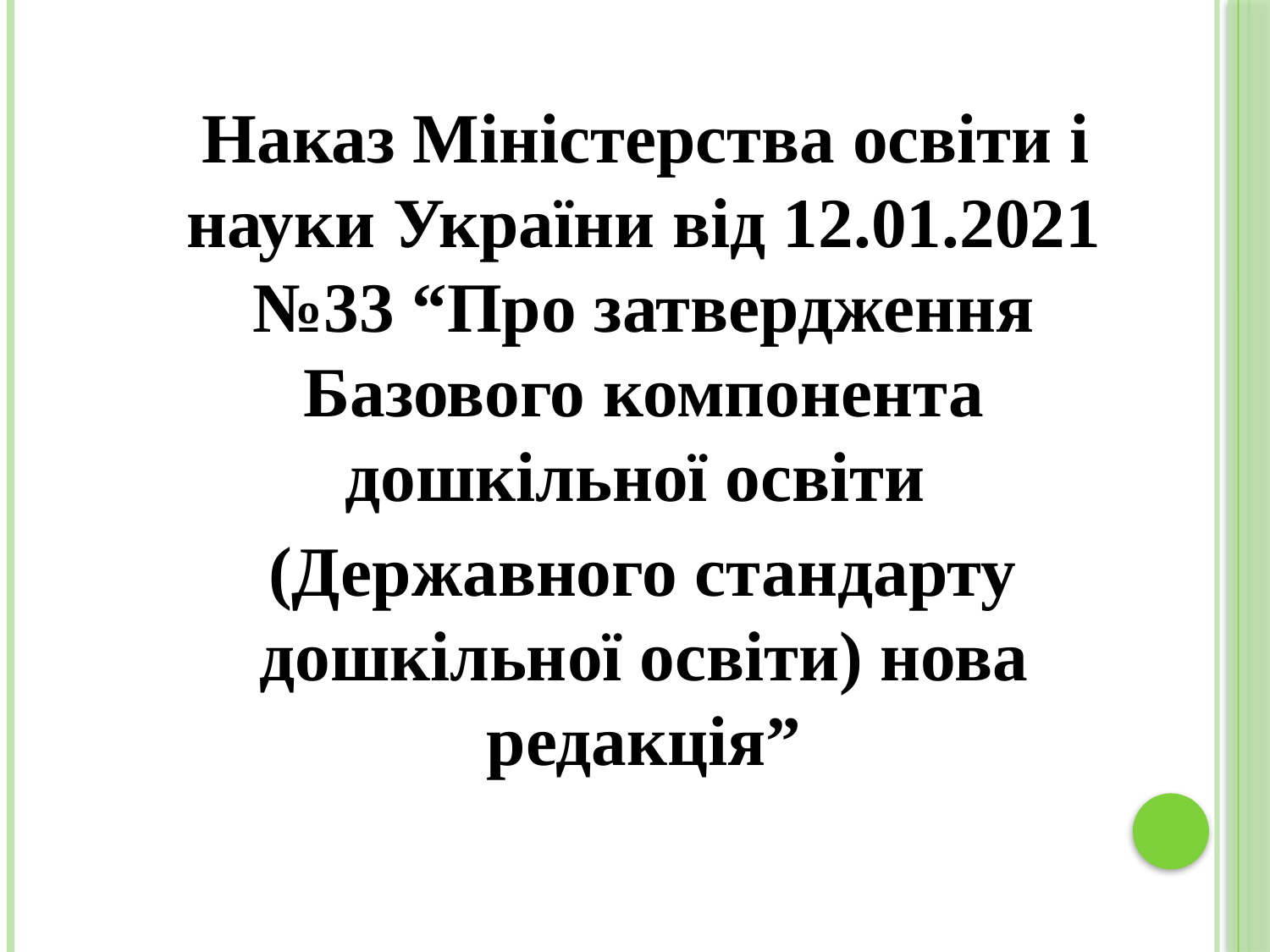

Наказ Міністерства освіти і науки України від 12.01.2021 №33 “Про затвердження Базового компонента дошкільної освіти
  (Державного стандарту дошкільної освіти) нова редакція”